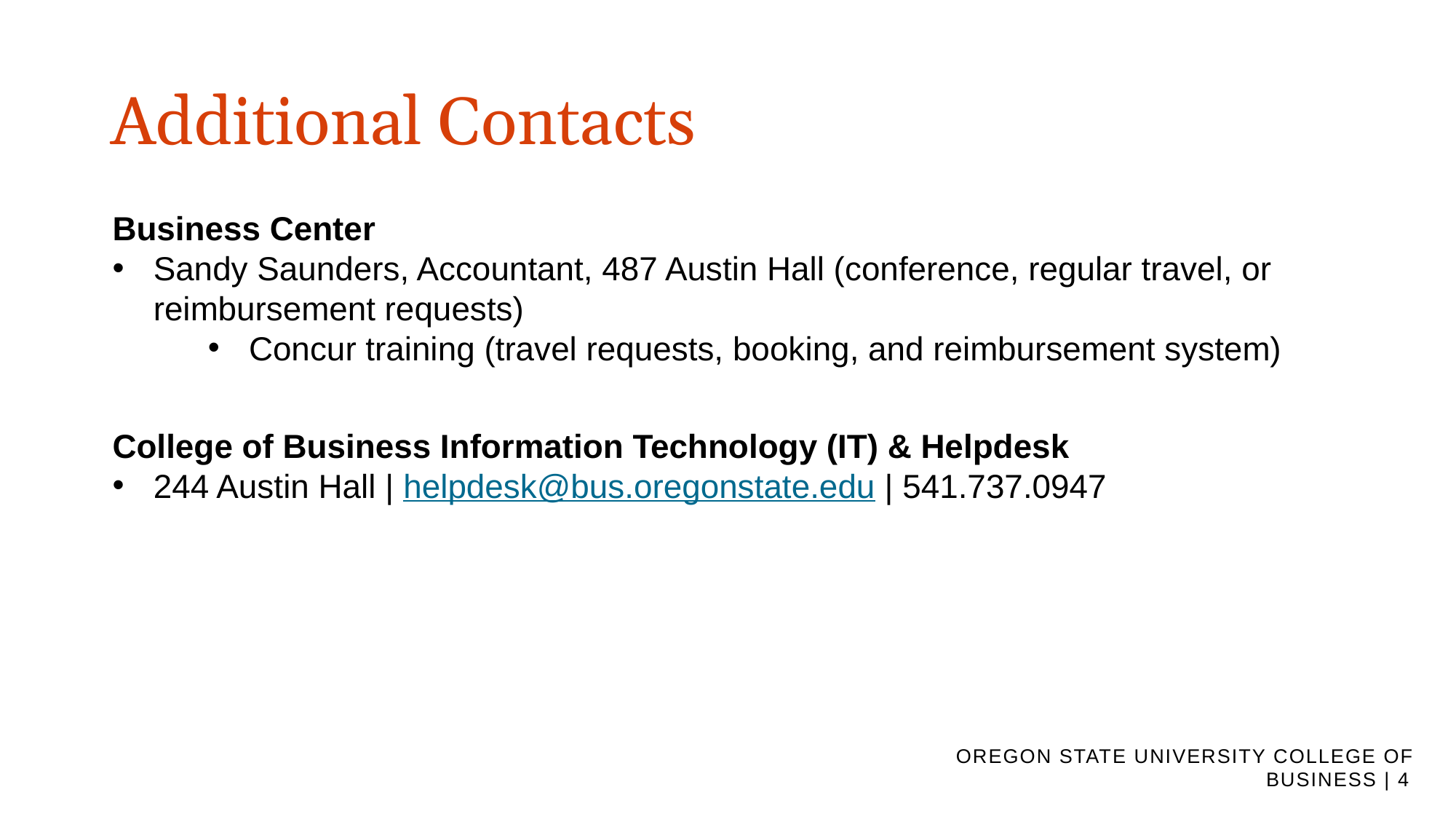

# Additional Contacts
Business Center
Sandy Saunders, Accountant, 487 Austin Hall (conference, regular travel, or reimbursement requests)
Concur training (travel requests, booking, and reimbursement system)

College of Business Information Technology (IT) & Helpdesk
244 Austin Hall | helpdesk@bus.oregonstate.edu | 541.737.0947

OREGON STATE UNIVERSITY COLLEGE OF BUSINESS | 4